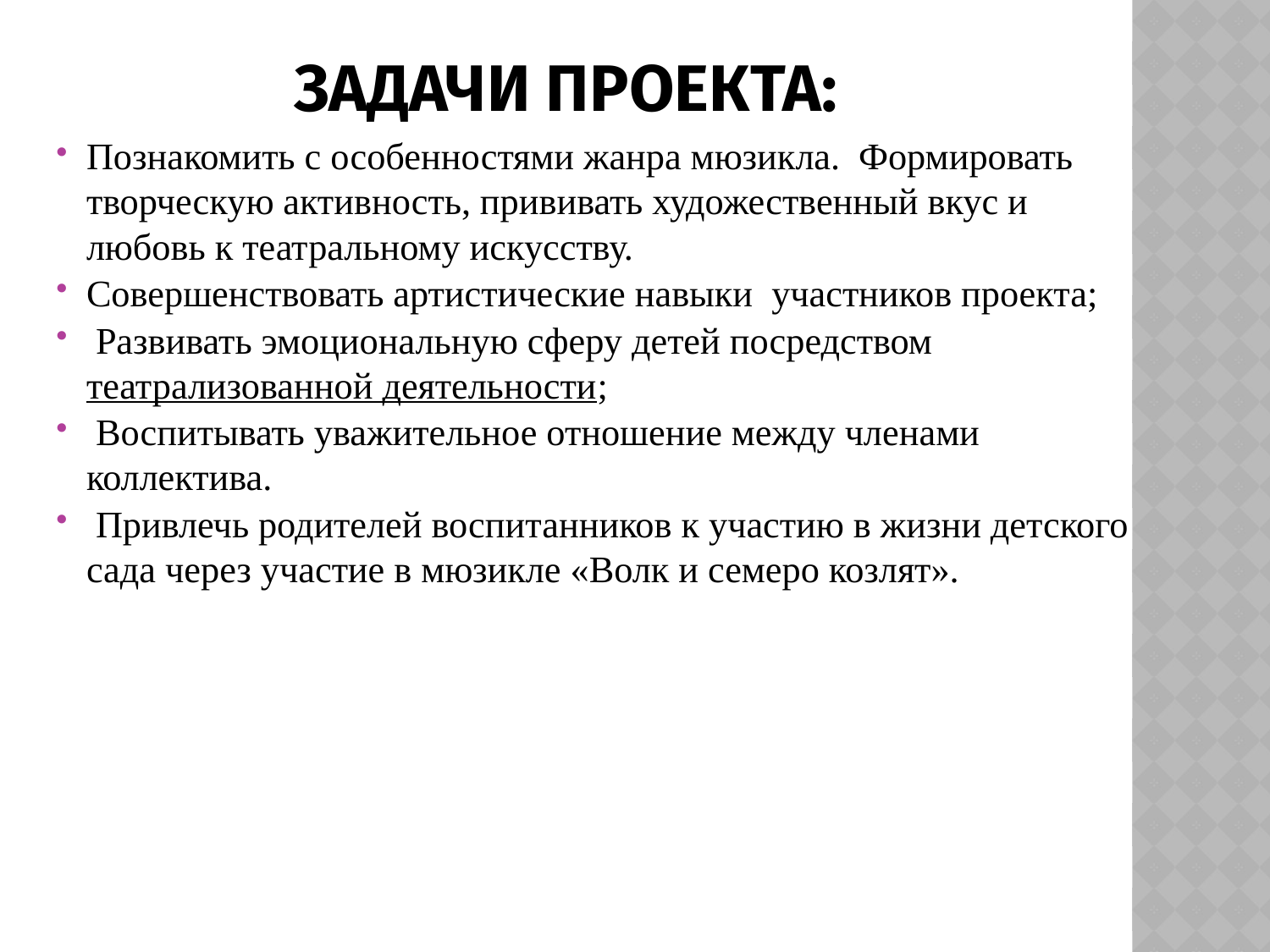

# Задачи проекта:
Познакомить с особенностями жанра мюзикла.  Формировать творческую активность, прививать художественный вкус и любовь к театральному искусству.
Совершенствовать артистические навыки  участников проекта;
 Развивать эмоциональную сферу детей посредством театрализованной деятельности;
 Воспитывать уважительное отношение между членами коллектива.
 Привлечь родителей воспитанников к участию в жизни детского сада через участие в мюзикле «Волк и семеро козлят».